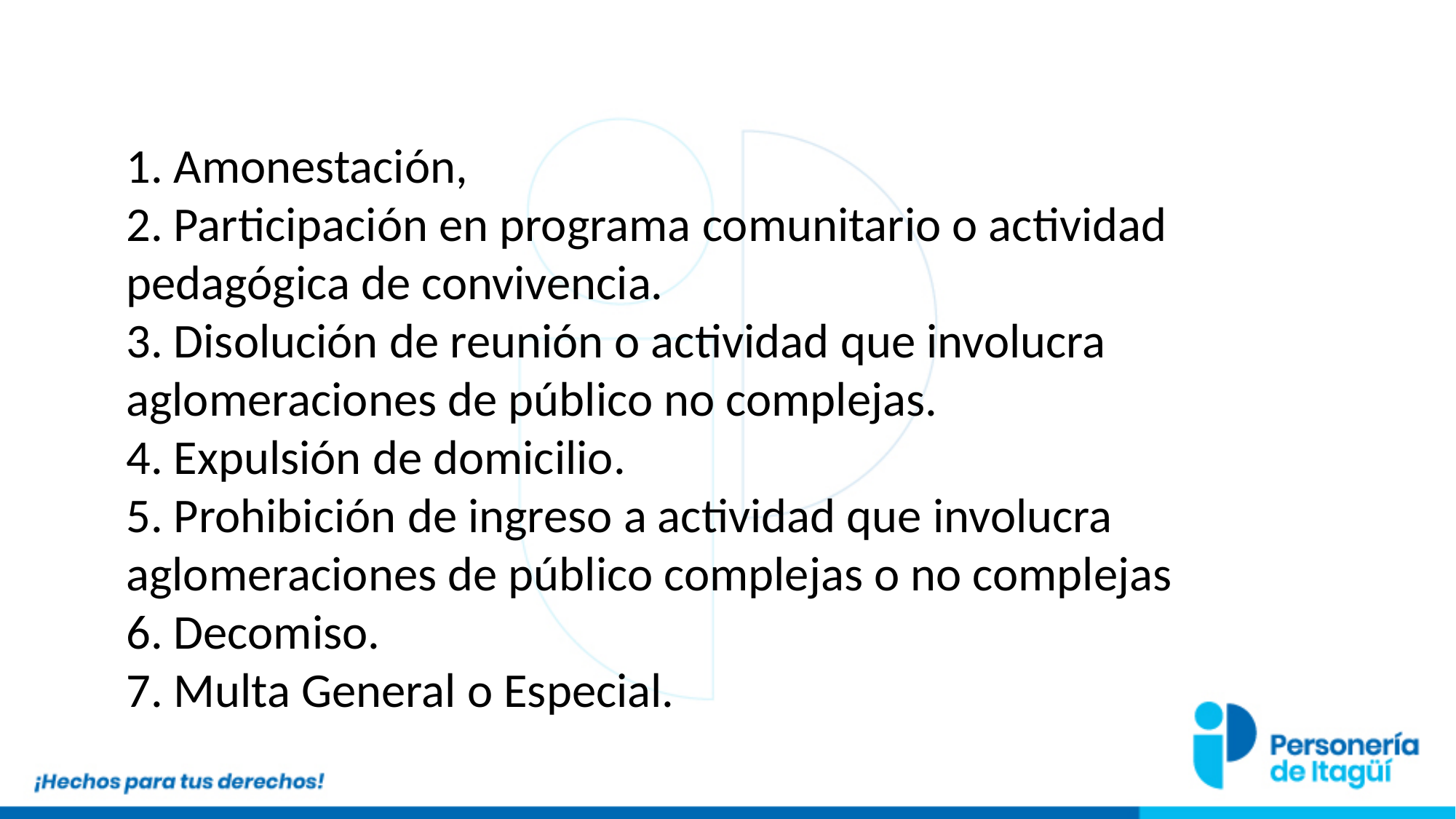

1. Amonestación,
2. Participación en programa comunitario o actividad pedagógica de convivencia.
3. Disolución de reunión o actividad que involucra aglomeraciones de público no complejas.
4. Expulsión de domicilio.
5. Prohibición de ingreso a actividad que involucra aglomeraciones de público complejas o no complejas
6. Decomiso.
7. Multa General o Especial.